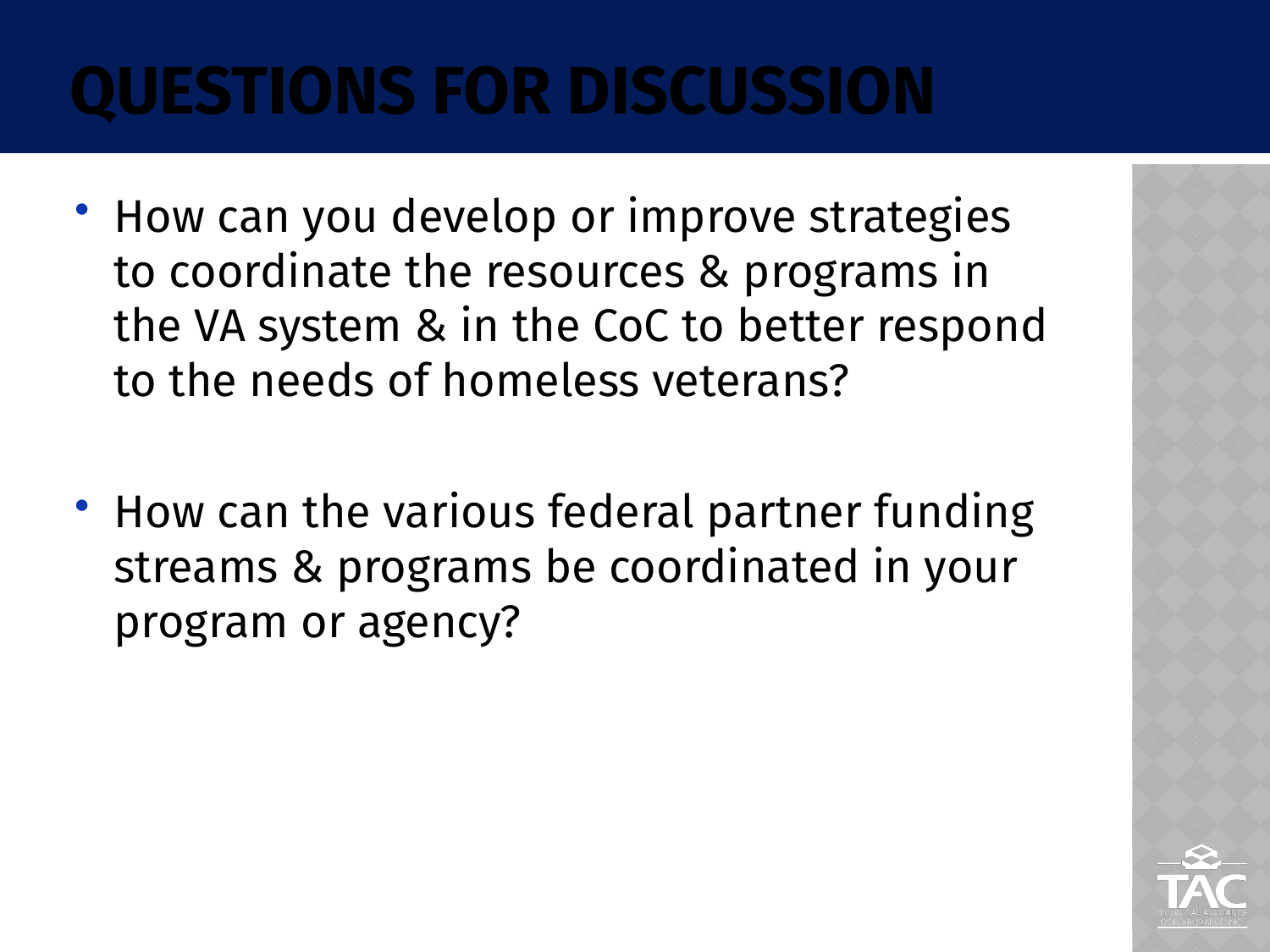

# Questions for Discussion
How can you develop or improve strategies to coordinate the resources & programs in the VA system & in the CoC to better respond to the needs of homeless veterans?

How can the various federal partner funding streams & programs be coordinated in your program or agency?